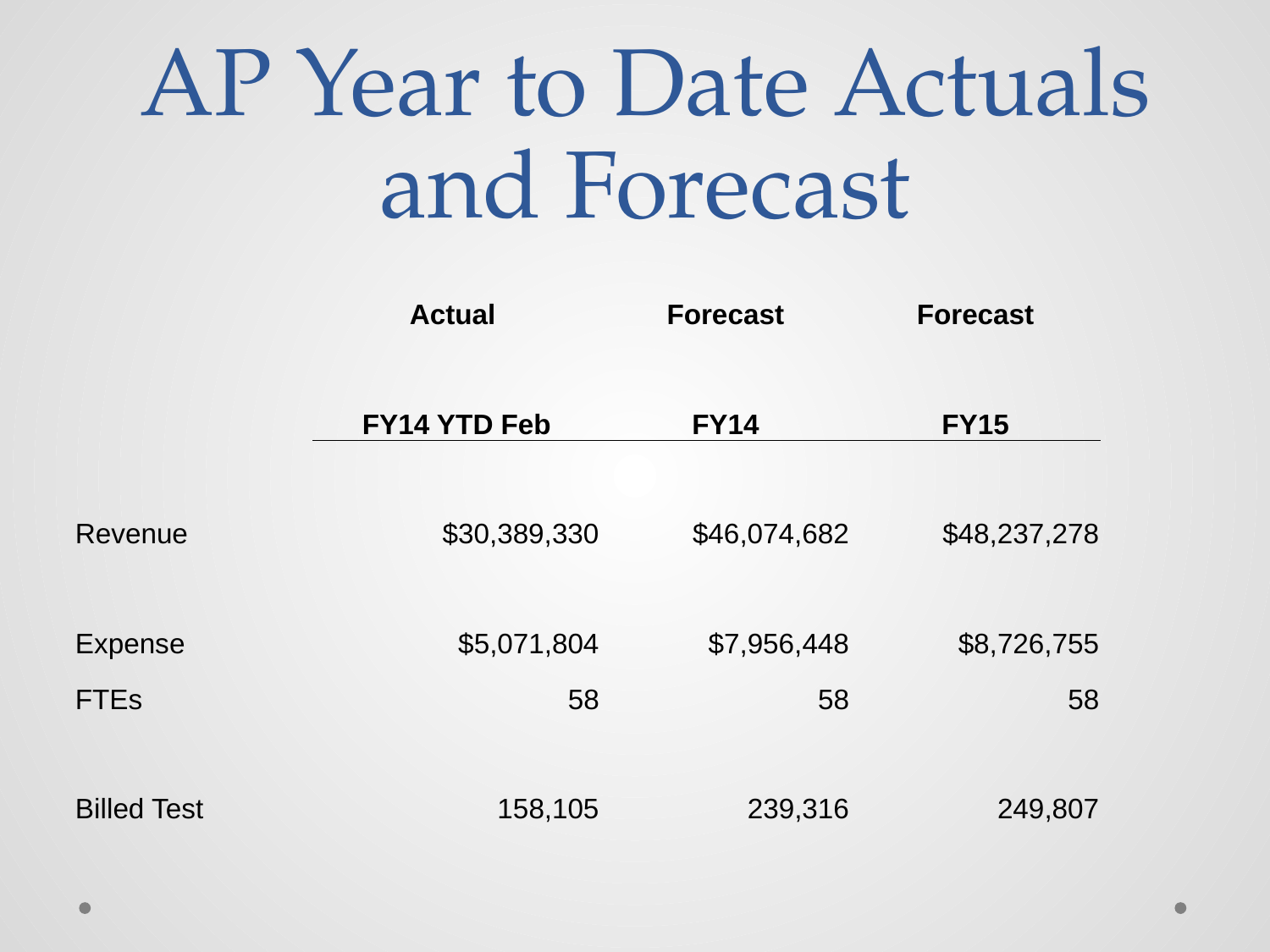

# AP Year to Date Actuals and Forecast
|  | Actual | Forecast | Forecast |
| --- | --- | --- | --- |
|  | FY14 YTD Feb | FY14 | FY15 |
| Revenue | $30,389,330 | $46,074,682 | $48,237,278 |
| Expense | $5,071,804 | $7,956,448 | $8,726,755 |
| FTEs | 58 | 58 | 58 |
| Billed Test | 158,105 | 239,316 | 249,807 |